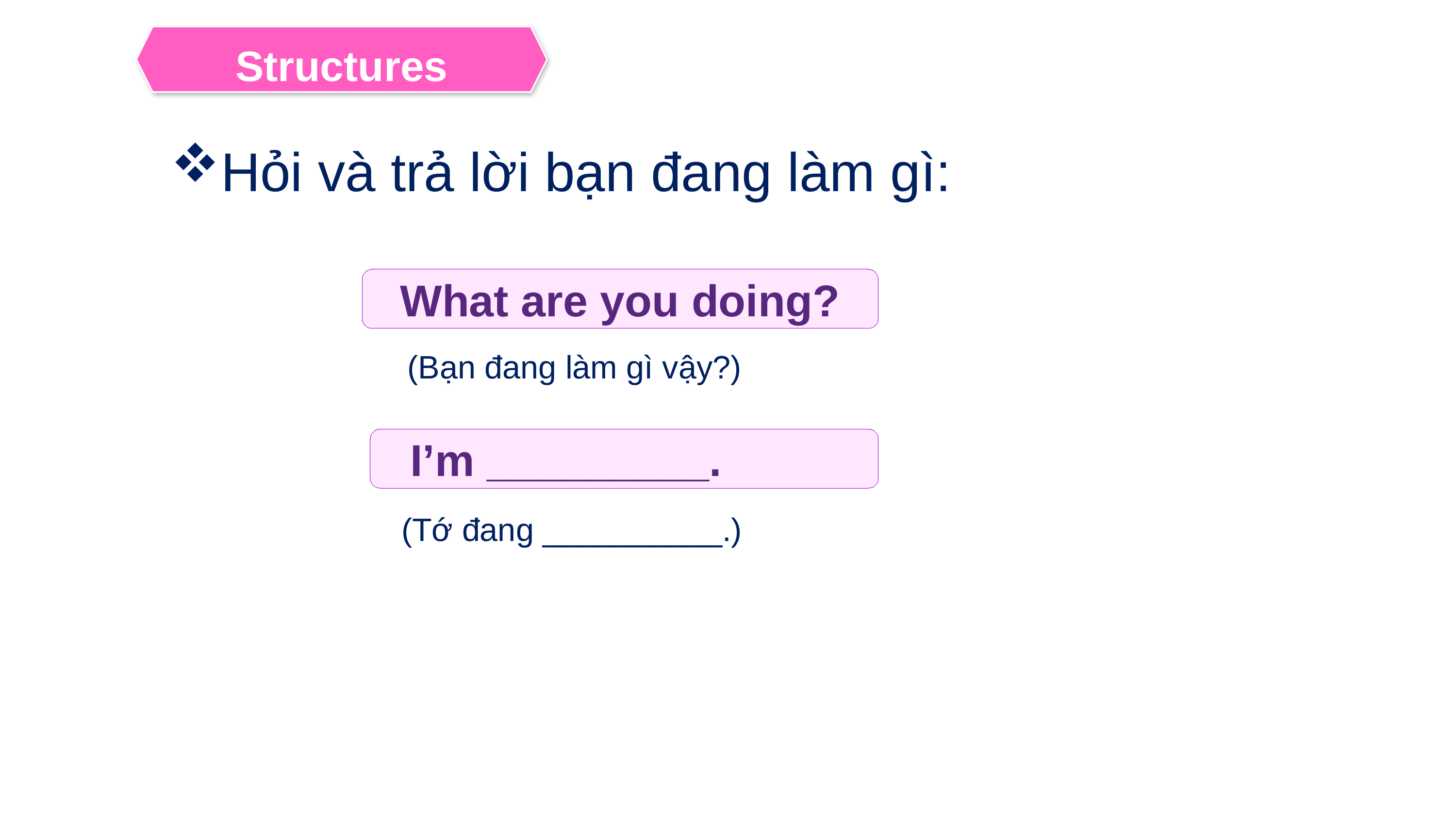

Structures
Hỏi và trả lời bạn đang làm gì:
What are you doing?
(Bạn đang làm gì vậy?)
   I’m _________.
(Tớ đang __________.)